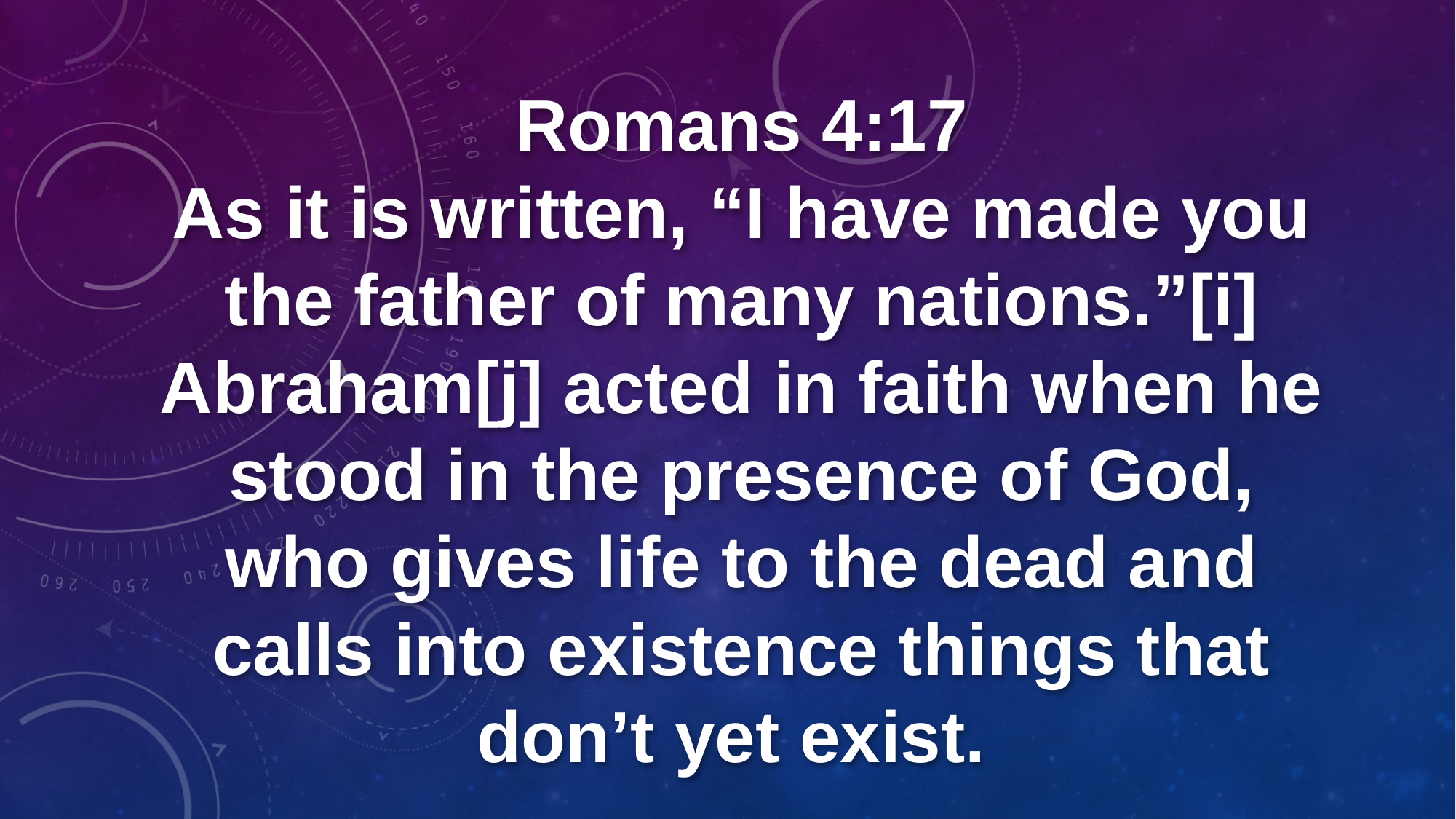

Romans 4:17
As it is written, “I have made you the father of many nations.”[i] Abraham[j] acted in faith when he stood in the presence of God, who gives life to the dead and calls into existence things that don’t yet exist.